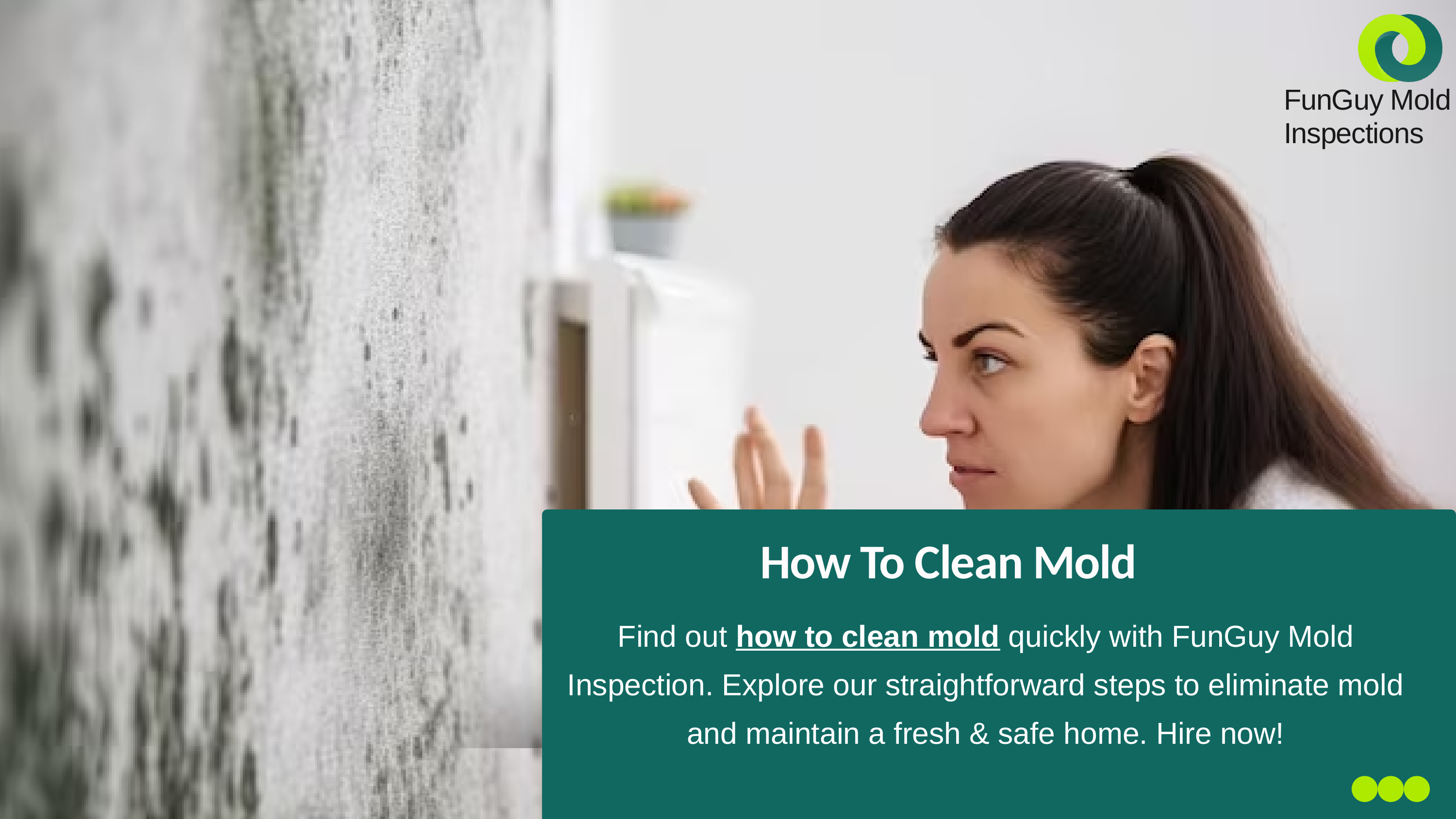

FunGuy Mold Inspections

How To Clean Mold
Find out how to clean mold quickly with FunGuy Mold Inspection. Explore our straightforward steps to eliminate mold and maintain a fresh & safe home. Hire now!